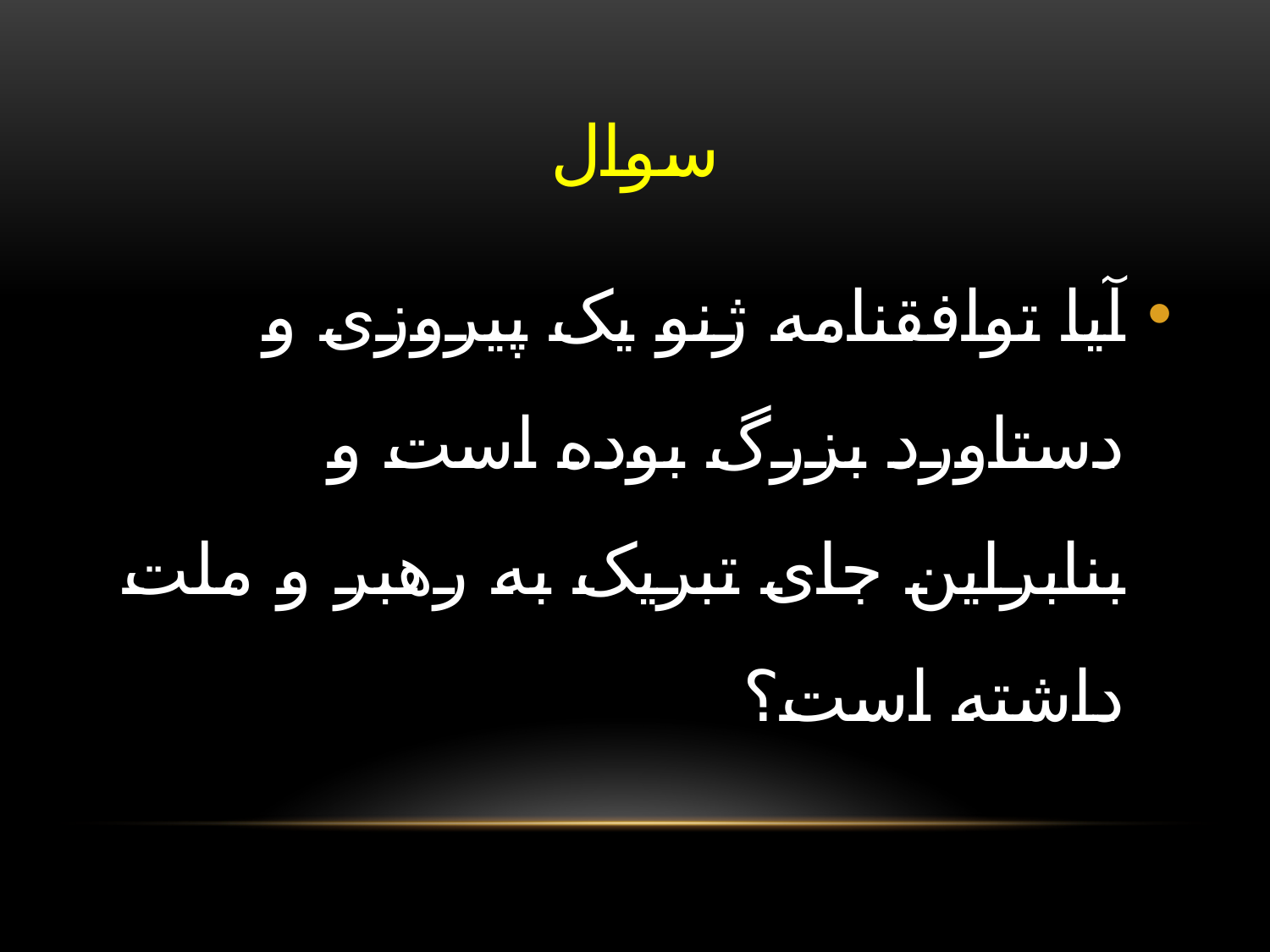

# سوال
آیا توافقنامه ژنو یک پیروزی و دستاورد بزرگ بوده است و بنابراین جای تبریک به رهبر و ملت داشته است؟